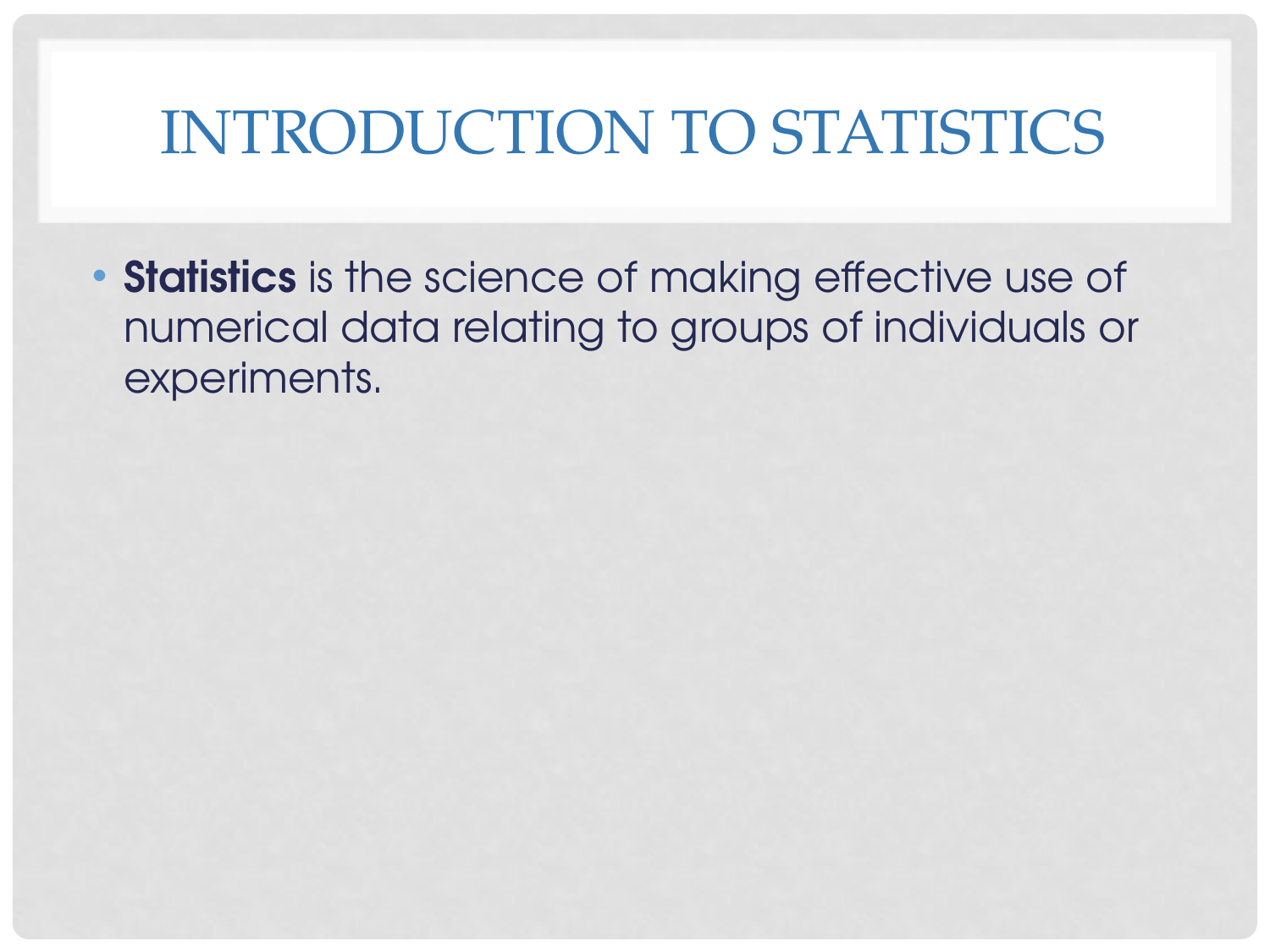

# Introduction to Statistics
Statistics is the science of making effective use of numerical data relating to groups of individuals or experiments.